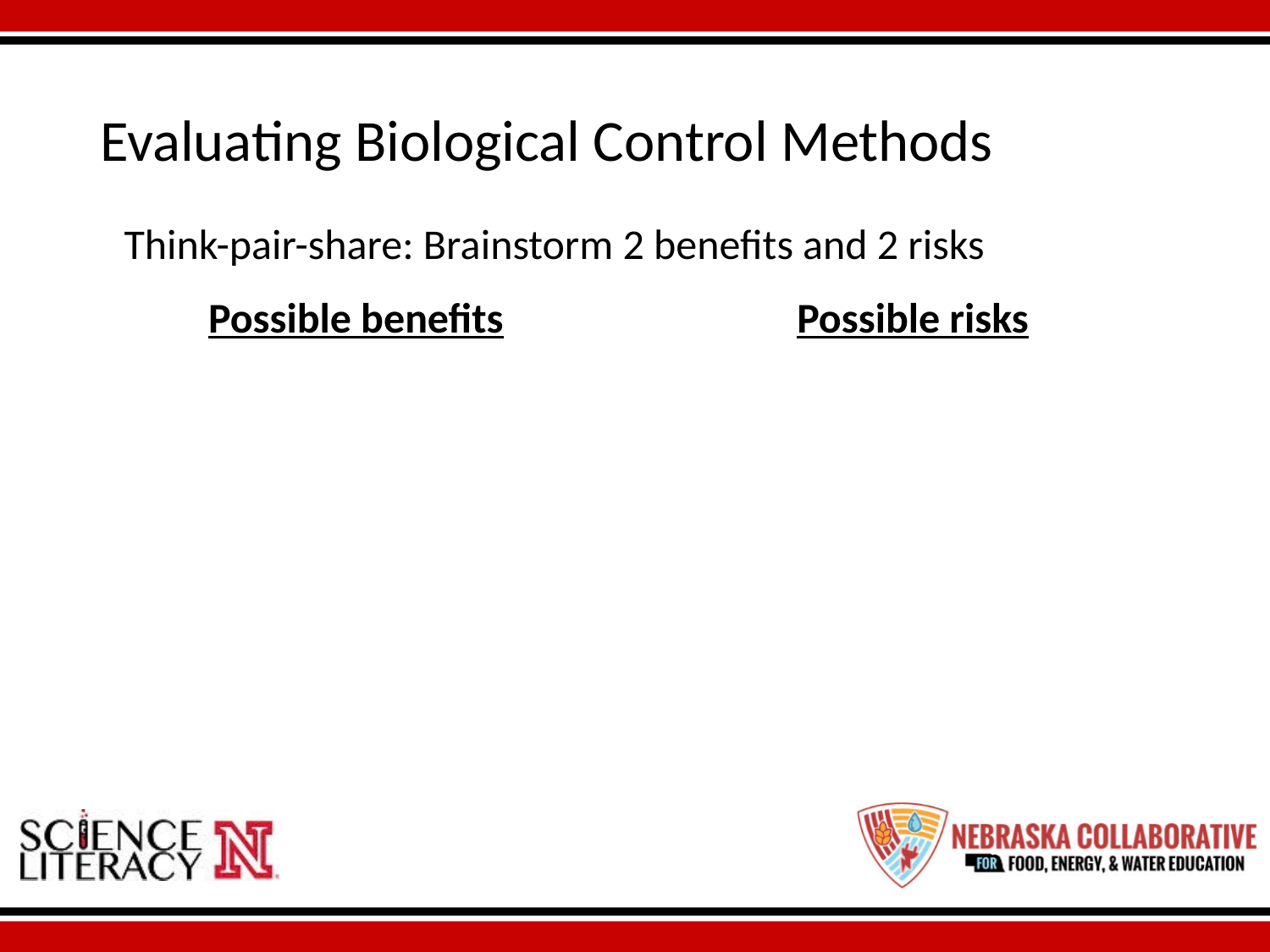

# Evaluating Biological Control Methods
Think-pair-share: Brainstorm 2 benefits and 2 risks
Possible benefits
Possible risks